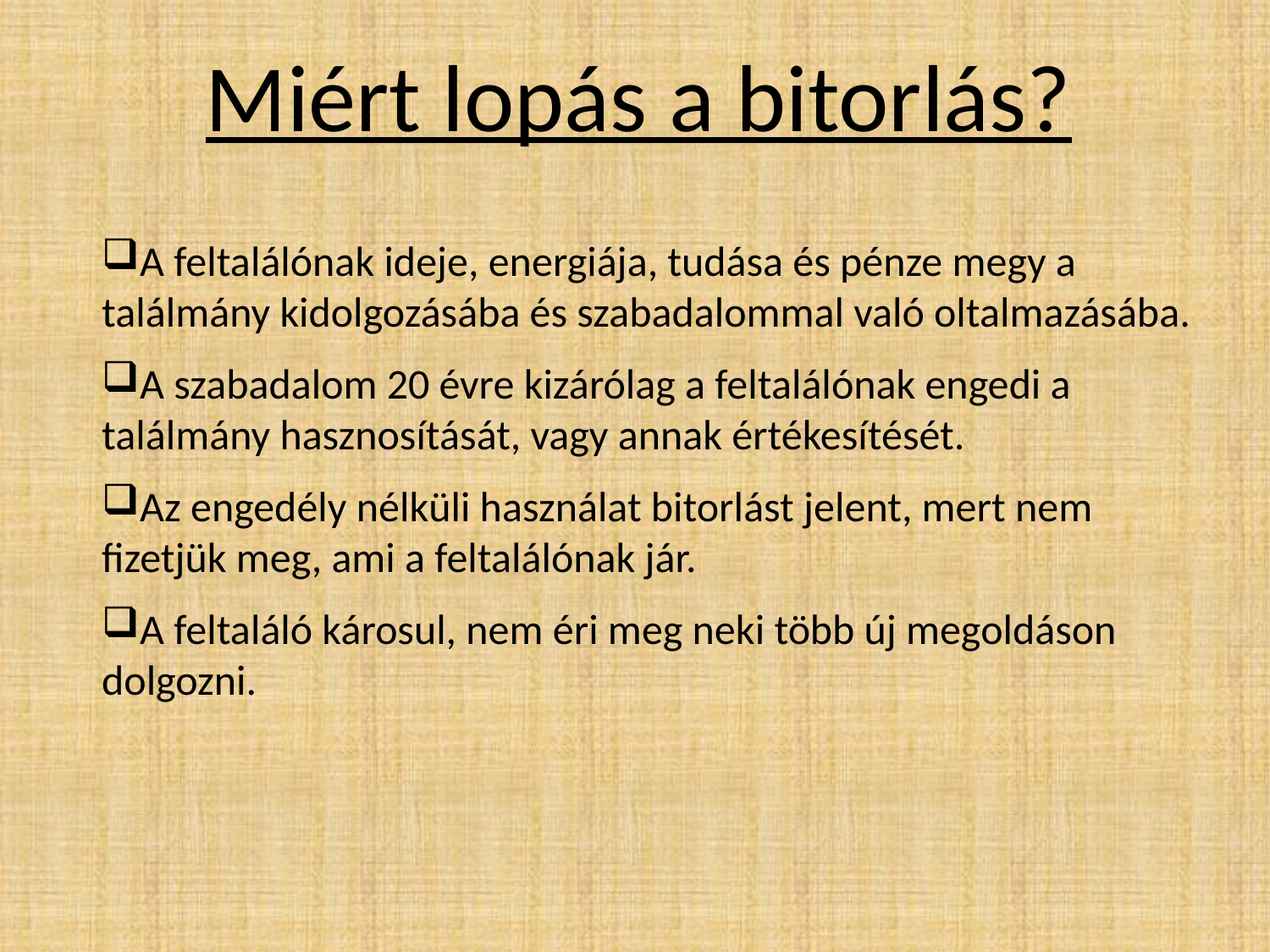

Miért lopás a bitorlás?
A feltalálónak ideje, energiája, tudása és pénze megy a találmány kidolgozásába és szabadalommal való oltalmazásába.
A szabadalom 20 évre kizárólag a feltalálónak engedi a találmány hasznosítását, vagy annak értékesítését.
Az engedély nélküli használat bitorlást jelent, mert nem fizetjük meg, ami a feltalálónak jár.
A feltaláló károsul, nem éri meg neki több új megoldáson dolgozni.